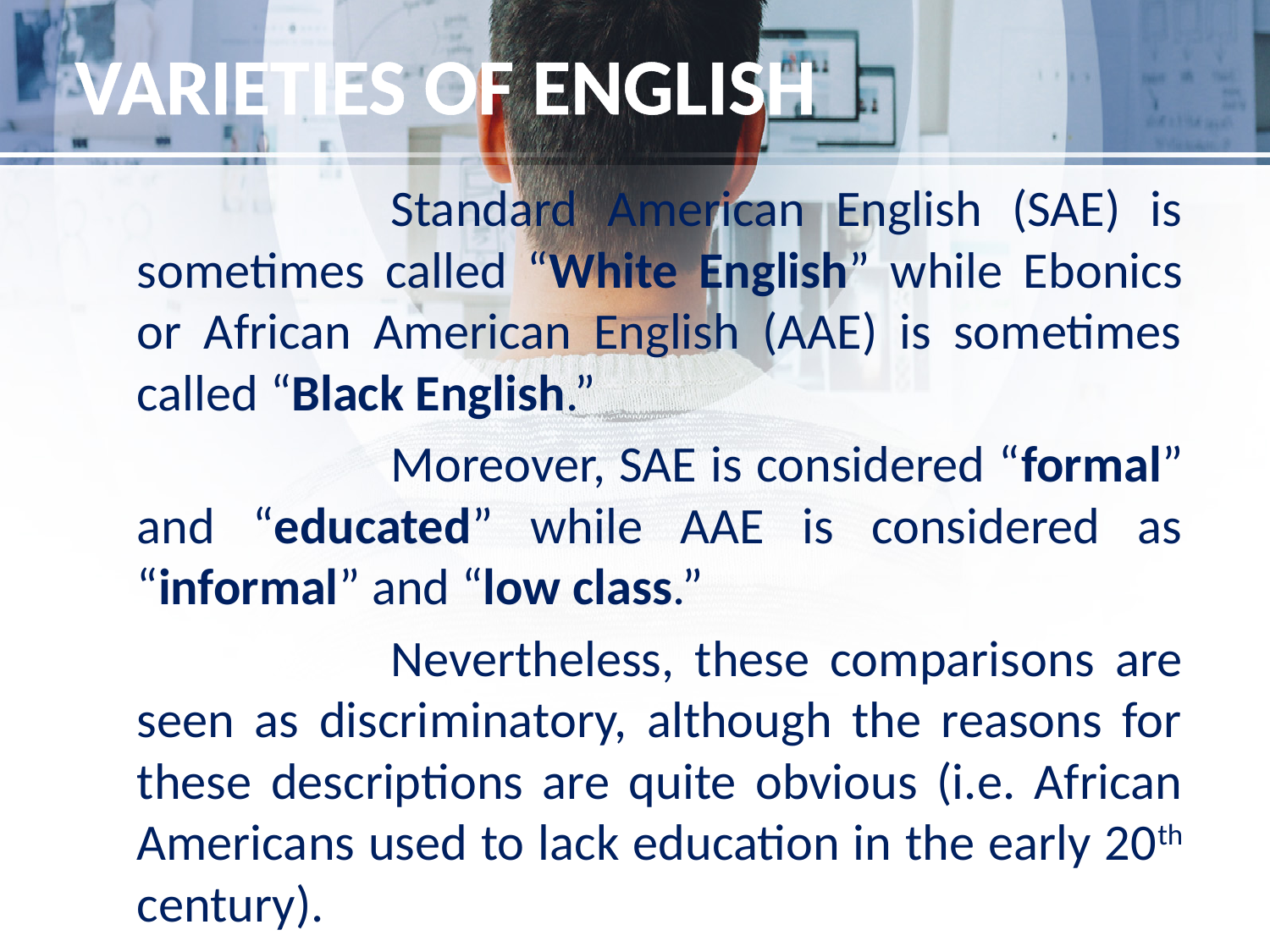

# VARIETIES OF ENGLISH
			Standard American English (SAE) is sometimes called “White English” while Ebonics or African American English (AAE) is sometimes called “Black English.”
			Moreover, SAE is considered “formal” and “educated” while AAE is considered as “informal” and “low class.”
			Nevertheless, these comparisons are seen as discriminatory, although the reasons for these descriptions are quite obvious (i.e. African Americans used to lack education in the early 20th century).